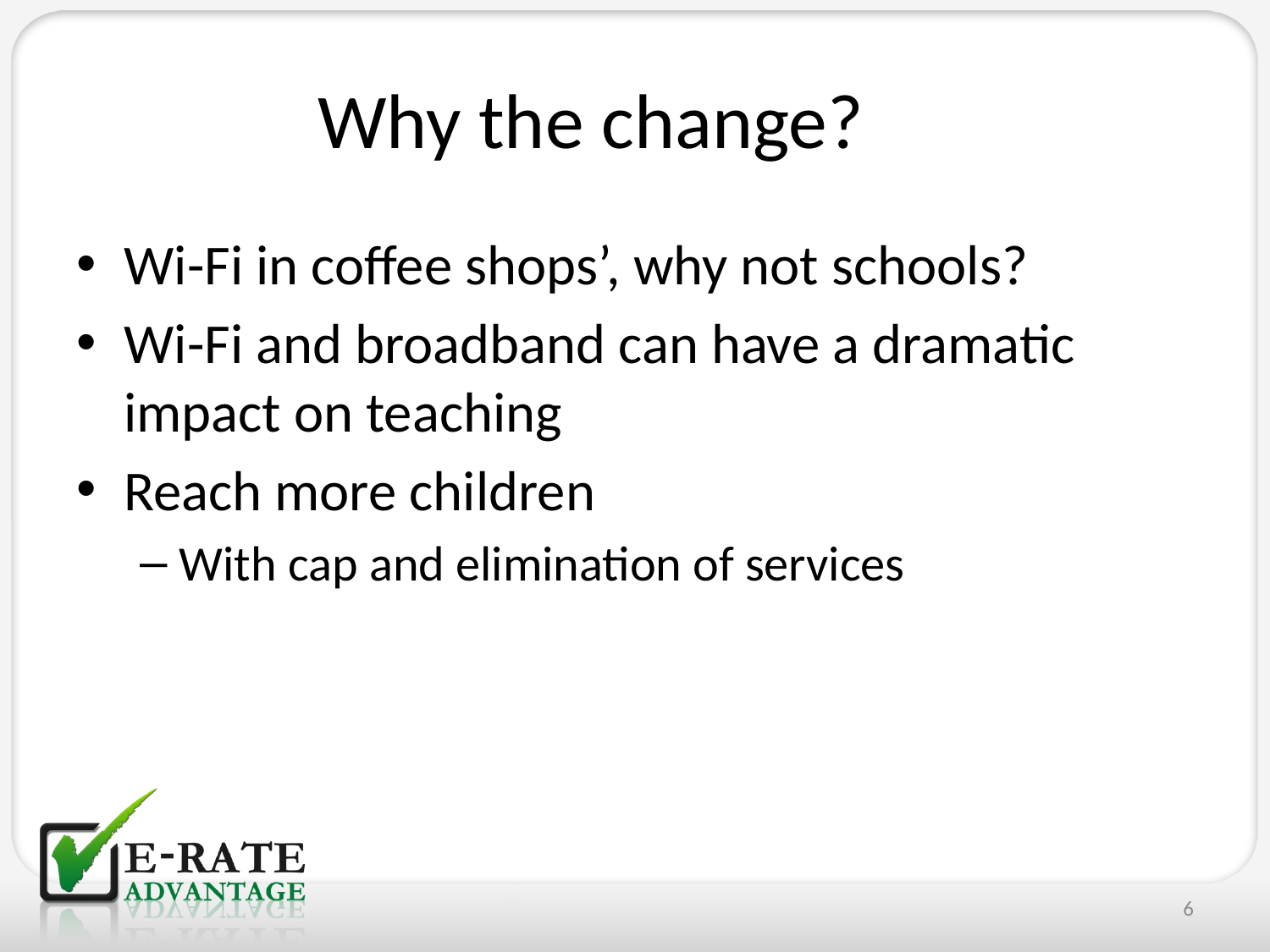

# Why the change?
Wi-Fi in coffee shops’, why not schools?
Wi-Fi and broadband can have a dramatic impact on teaching
Reach more children
With cap and elimination of services

6